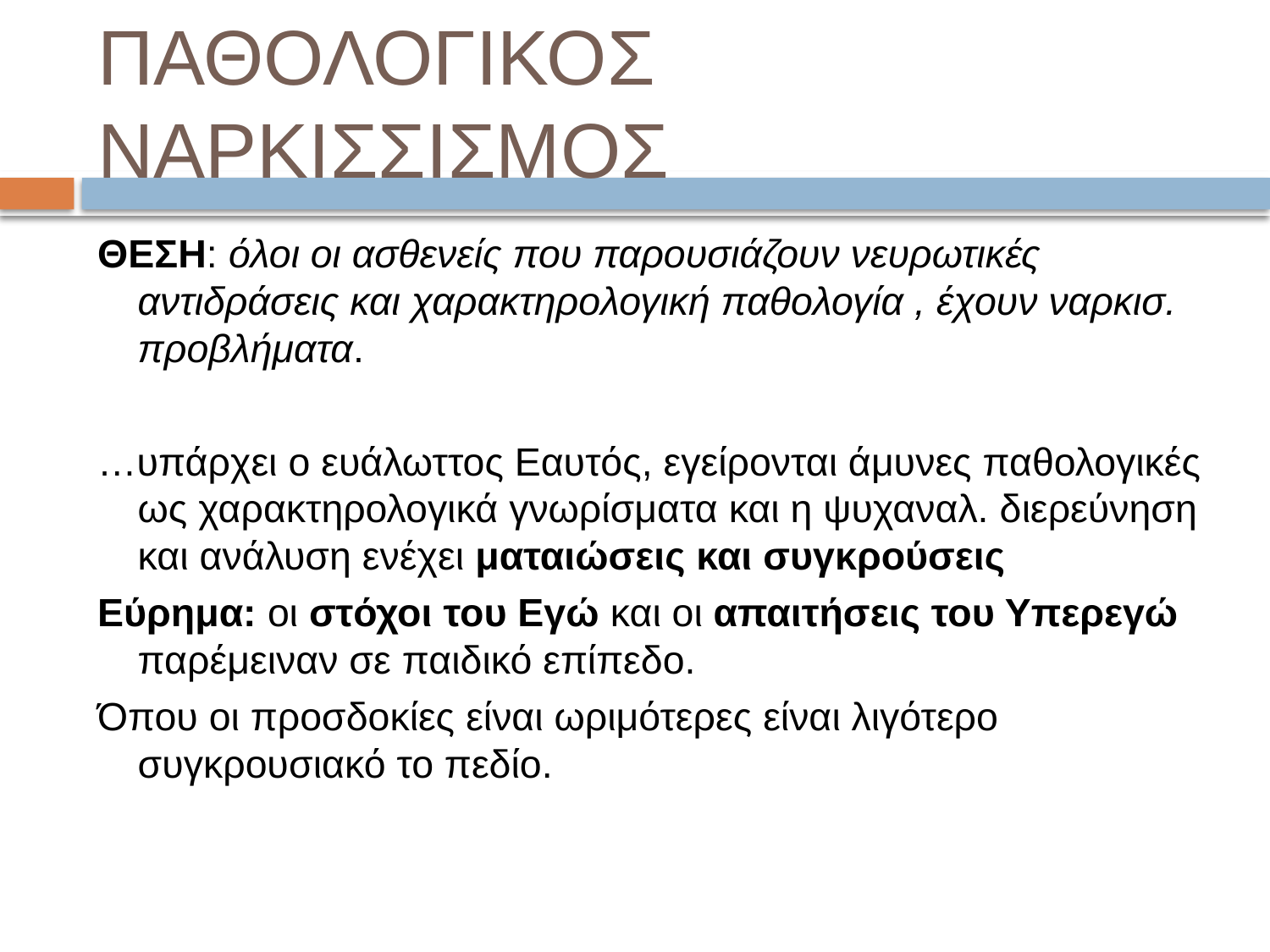

# ΠΑΘΟΛΟΓΙΚΟΣ ΝΑΡΚΙΣΣΙΣΜΟΣ
ΘΕΣΗ: όλοι οι ασθενείς που παρουσιάζουν νευρωτικές αντιδράσεις και χαρακτηρολογική παθολογία , έχουν ναρκισ. προβλήματα.

…υπάρχει ο ευάλωττος Εαυτός, εγείρονται άμυνες παθολογικές ως χαρακτηρολογικά γνωρίσματα και η ψυχαναλ. διερεύνηση και ανάλυση ενέχει ματαιώσεις και συγκρούσεις
Εύρημα: οι στόχοι του Εγώ και οι απαιτήσεις του Υπερεγώ  παρέμειναν σε παιδικό επίπεδο.
Όπου οι προσδοκίες είναι ωριμότερες είναι λιγότερο συγκρουσιακό το πεδίο.